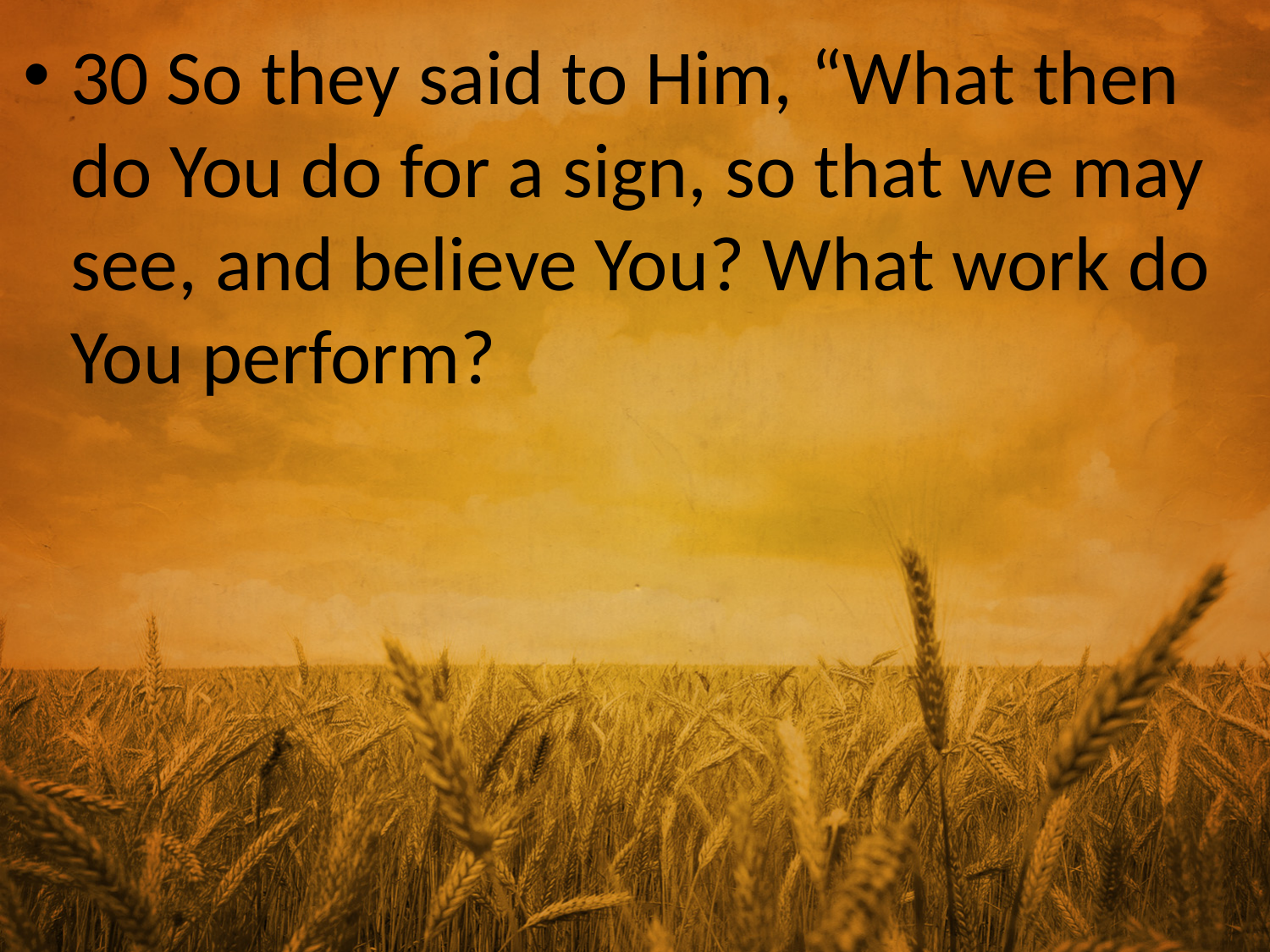

30 So they said to Him, “What then do You do for a sign, so that we may see, and believe You? What work do You perform?